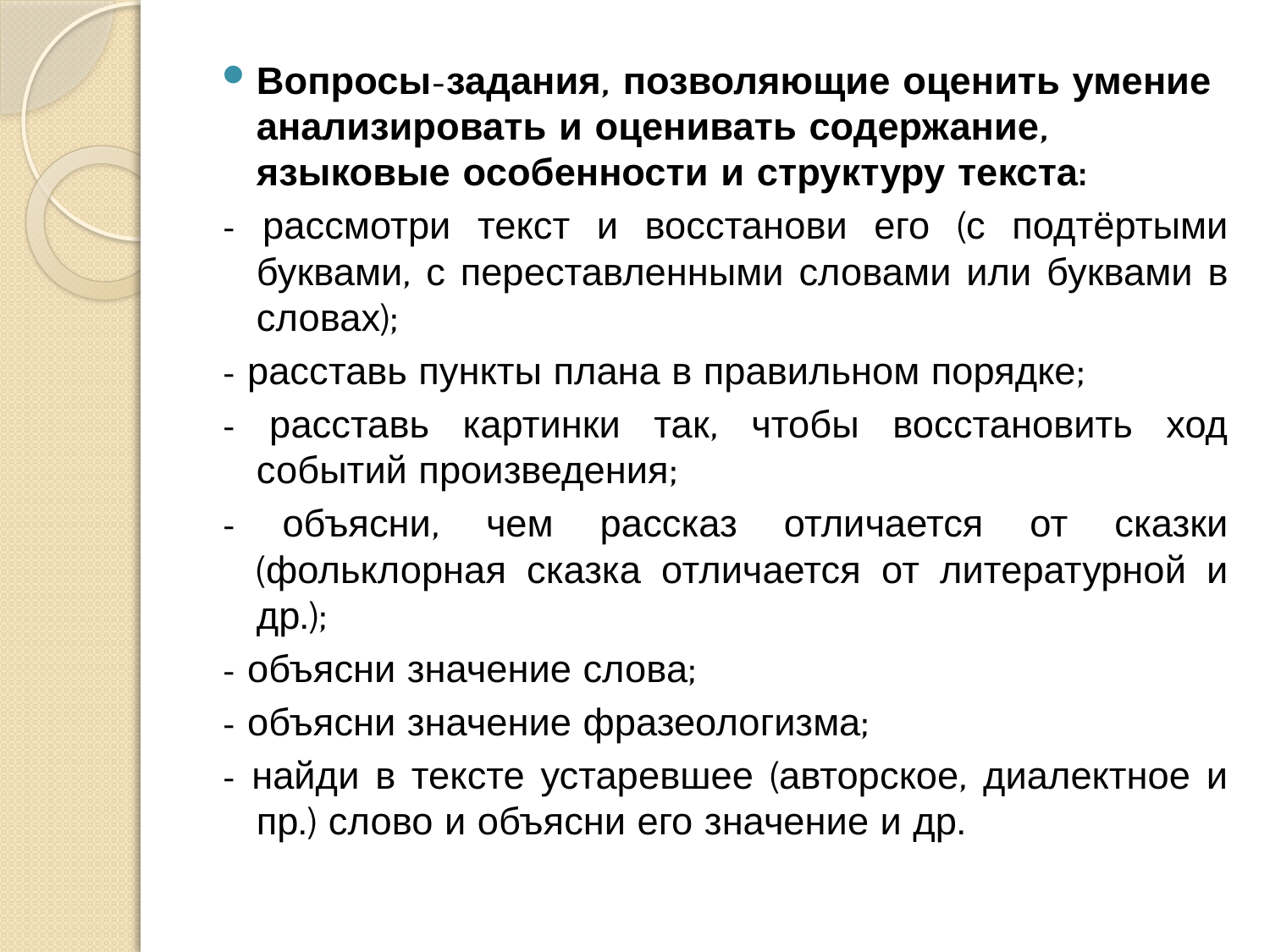

Вопросы-задания, позволяющие оценить умение анализировать и оценивать содержание, языковые особенности и структуру текста:
- рассмотри текст и восстанови его (с подтёртыми буквами, с переставленными словами или буквами в словах);
- расставь пункты плана в правильном порядке;
- расставь картинки так, чтобы восстановить ход событий произведения;
- объясни, чем рассказ отличается от сказки (фольклорная сказка отличается от литературной и др.);
- объясни значение слова;
- объясни значение фразеологизма;
- найди в тексте устаревшее (авторское, диалектное и пр.) слово и объясни его значение и др.